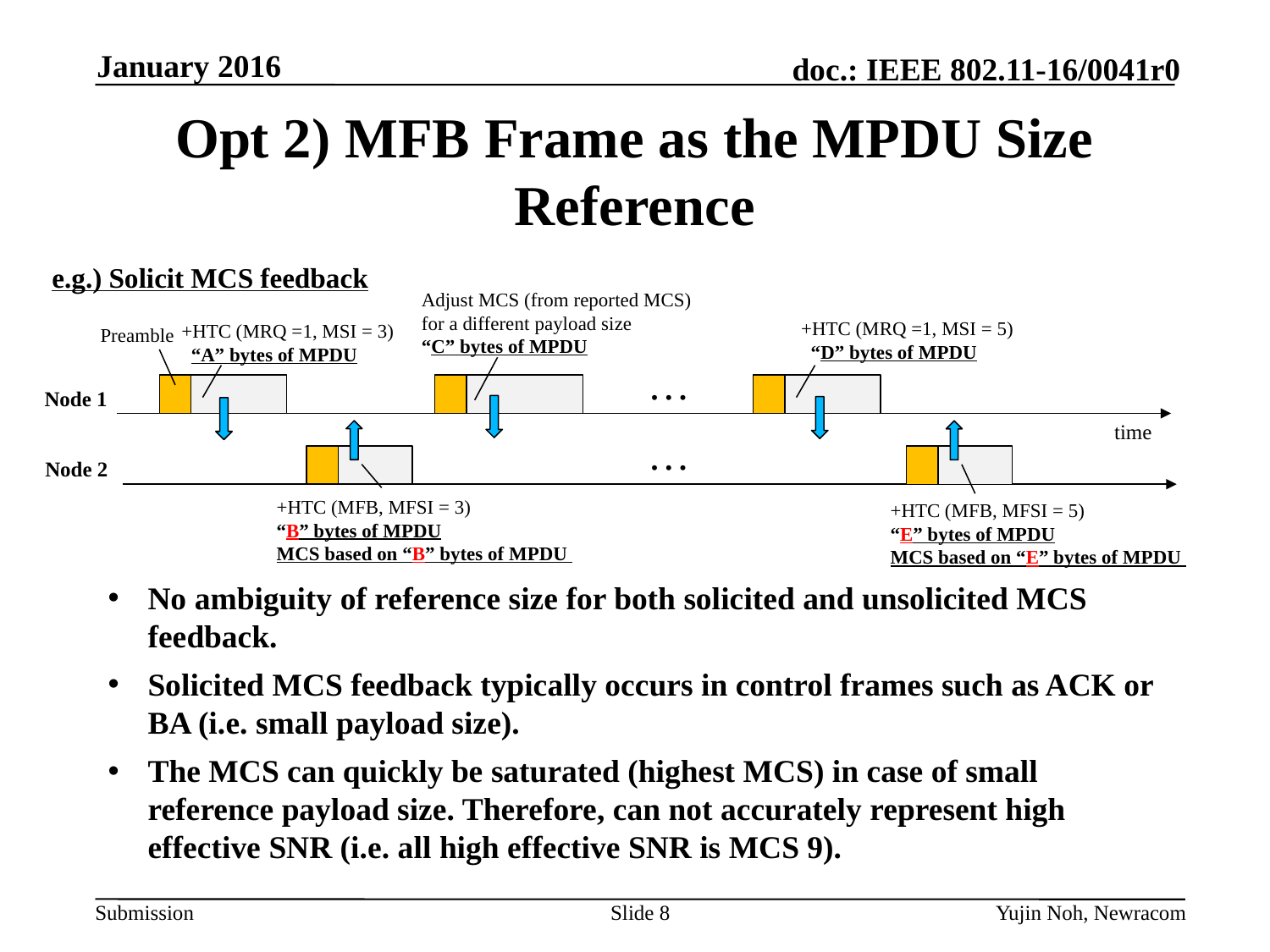

January 2016
# Opt 2) MFB Frame as the MPDU Size Reference
e.g.) Solicit MCS feedback
Adjust MCS (from reported MCS)
for a different payload size
“C” bytes of MPDU

+HTC (MRQ =1, MSI = 5)
  “D” bytes of MPDU
+HTC (MRQ =1, MSI = 3)
  “A” bytes of MPDU
Preamble
…

Node 1

time

…

Node 2
+HTC (MFB, MFSI = 3)
“B” bytes of MPDU
MCS based on “B” bytes of MPDU
+HTC (MFB, MFSI = 5)
“E” bytes of MPDU
MCS based on “E” bytes of MPDU
No ambiguity of reference size for both solicited and unsolicited MCS feedback.
Solicited MCS feedback typically occurs in control frames such as ACK or BA (i.e. small payload size).
The MCS can quickly be saturated (highest MCS) in case of small reference payload size. Therefore, can not accurately represent high effective SNR (i.e. all high effective SNR is MCS 9).
Slide 8
Yujin Noh, Newracom